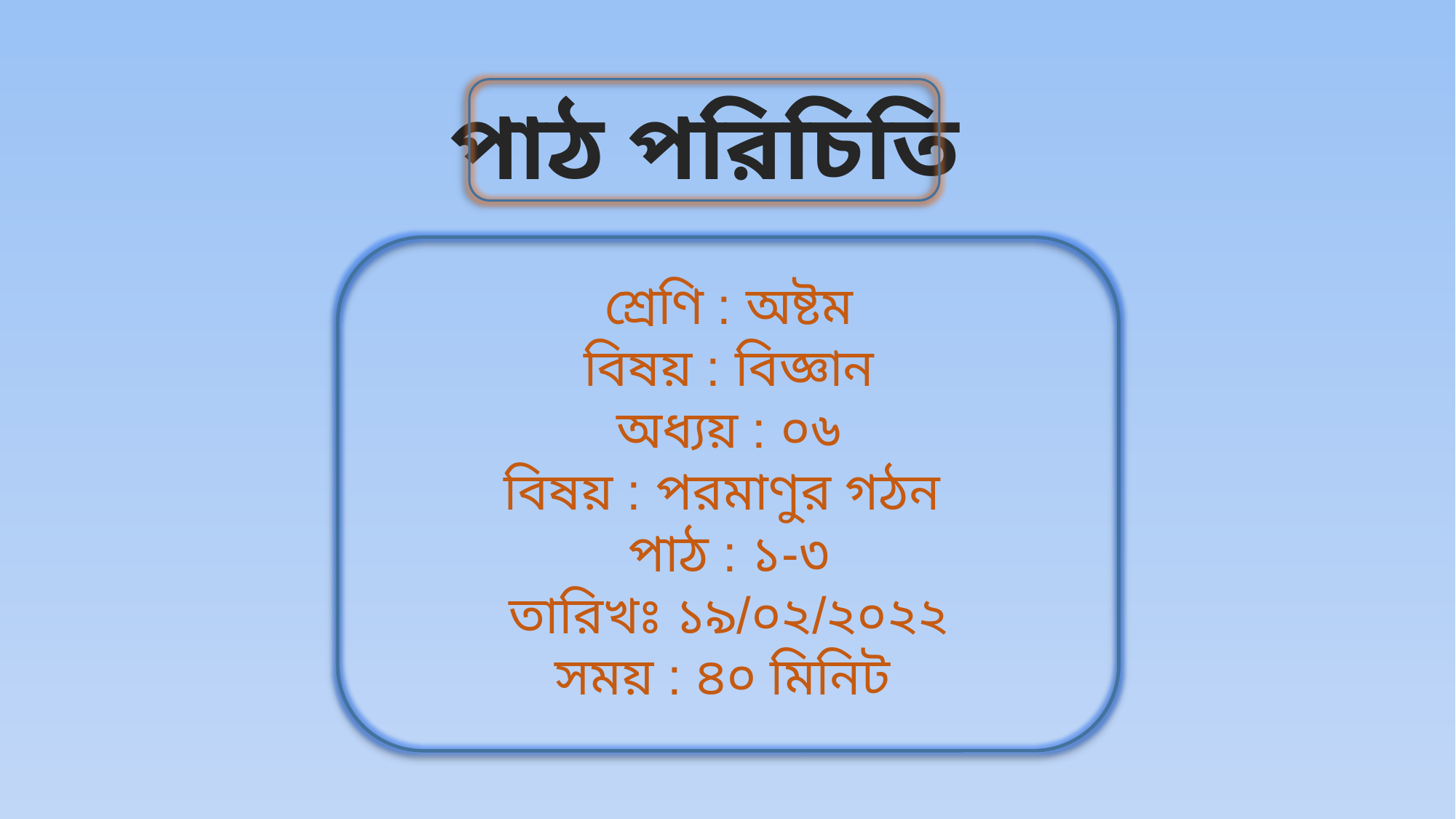

পাঠ পরিচিতি

শ্রেণি : অষ্টম
বিষয় : বিজ্ঞান
অধ্যয় : ০৬
বিষয় : পরমাণুর গঠন
পাঠ : ১-৩
তারিখঃ ১৯/০২/২০২২
সময় : ৪০ মিনিট